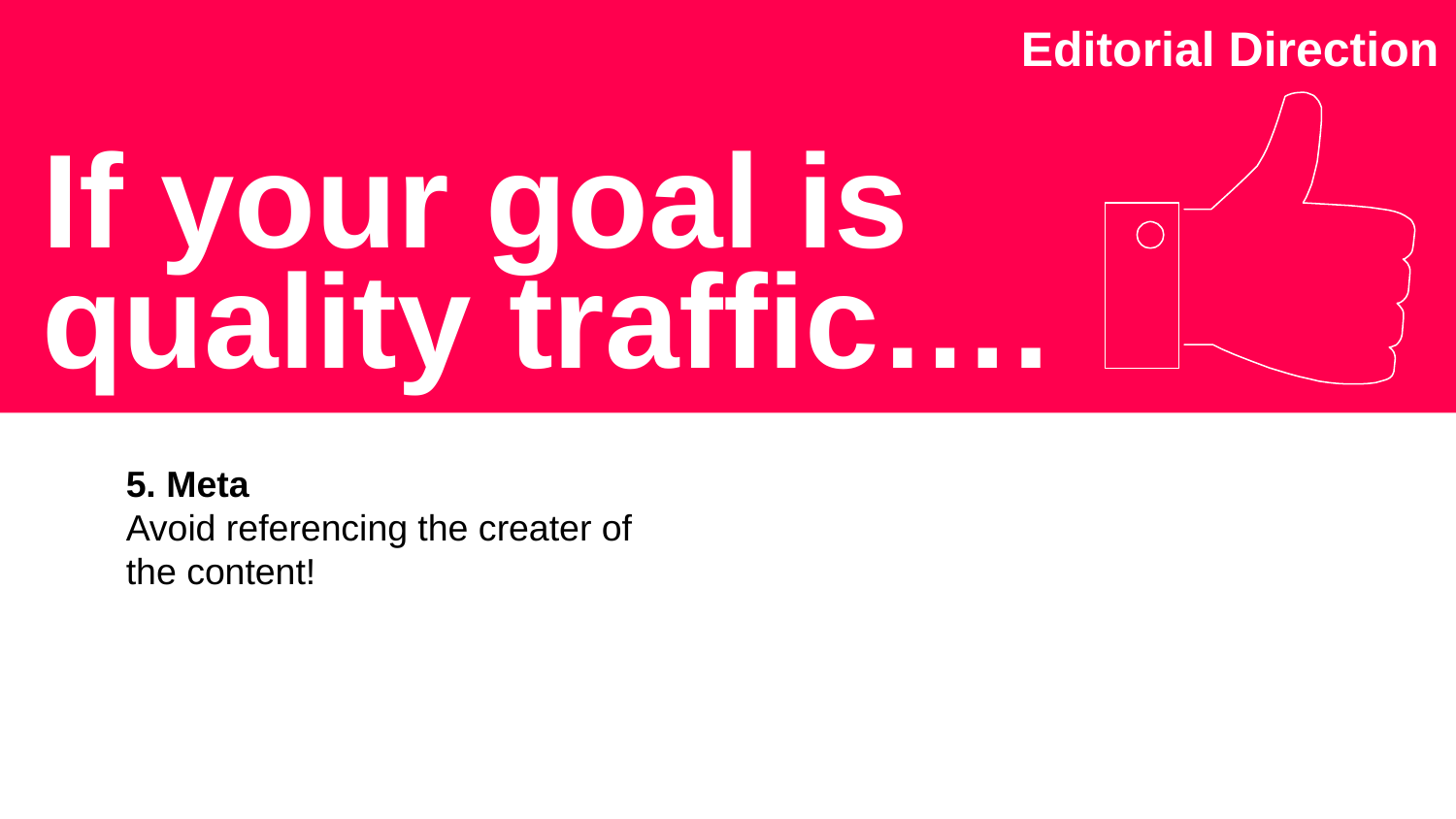

Editorial Direction

If your goal is quality traffic….
5. Meta
Avoid referencing the creater of the content!